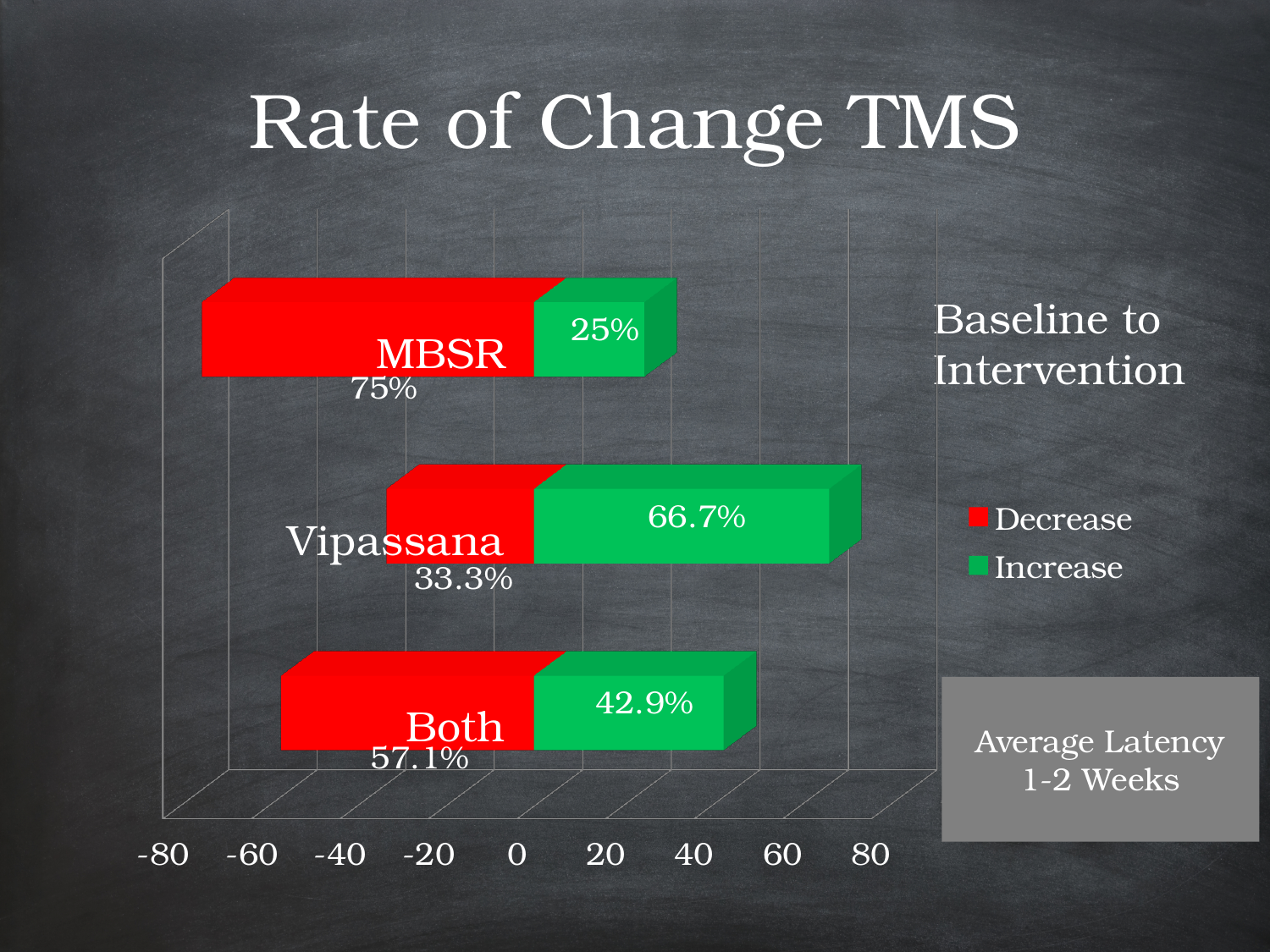

# Rate of Change TMS

[unsupported chart]

Baseline to Intervention

Average Latency
1-2 Weeks